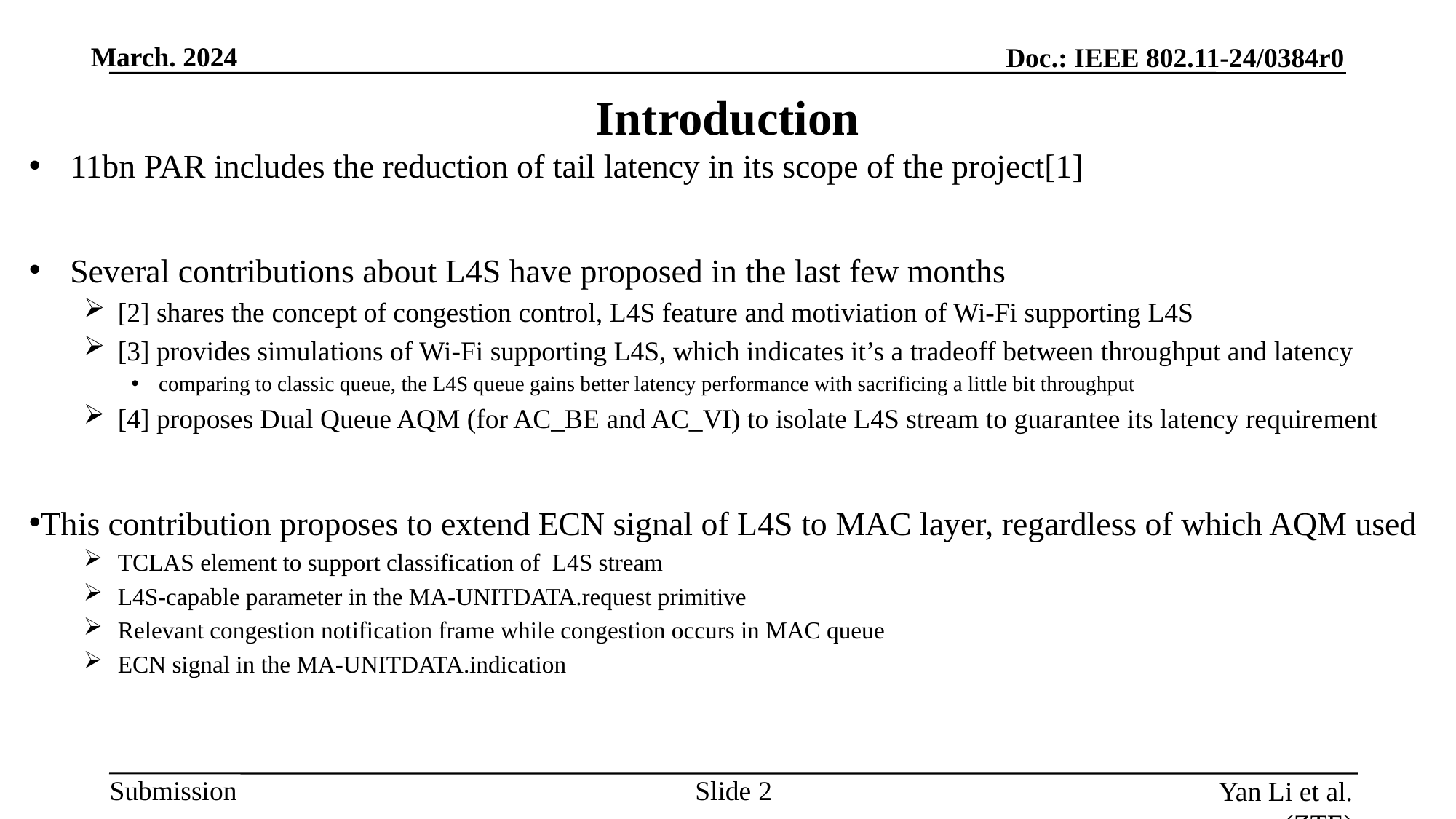

# Introduction
11bn PAR includes the reduction of tail latency in its scope of the project[1]

Several contributions about L4S have proposed in the last few months
[2] shares the concept of congestion control, L4S feature and motiviation of Wi-Fi supporting L4S
[3] provides simulations of Wi-Fi supporting L4S, which indicates it’s a tradeoff between throughput and latency
comparing to classic queue, the L4S queue gains better latency performance with sacrificing a little bit throughput
[4] proposes Dual Queue AQM (for AC_BE and AC_VI) to isolate L4S stream to guarantee its latency requirement

This contribution proposes to extend ECN signal of L4S to MAC layer, regardless of which AQM used
TCLAS element to support classification of  L4S stream
L4S-capable parameter in the MA-UNITDATA.request primitive
Relevant congestion notification frame while congestion occurs in MAC queue
ECN signal in the MA-UNITDATA.indication

Slide 2
Yan Li et al. (ZTE)